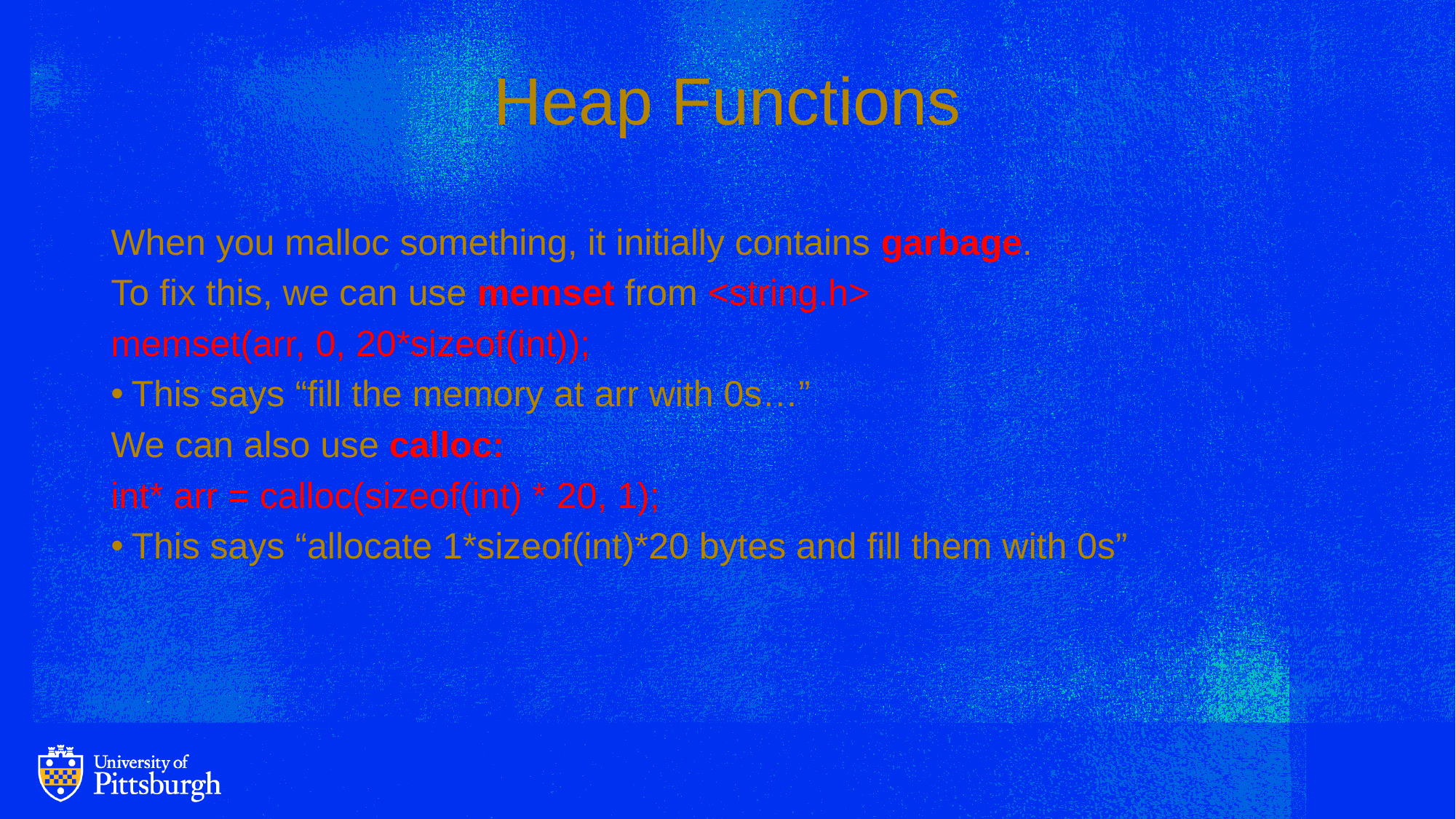

# Heap Functions
When you malloc something, it initially contains garbage.
To fix this, we can use memset from <string.h>
memset(arr, 0, 20*sizeof(int));
This says “fill the memory at arr with 0s…”
We can also use calloc:
int* arr = calloc(sizeof(int) * 20, 1);
This says “allocate 1*sizeof(int)*20 bytes and fill them with 0s”